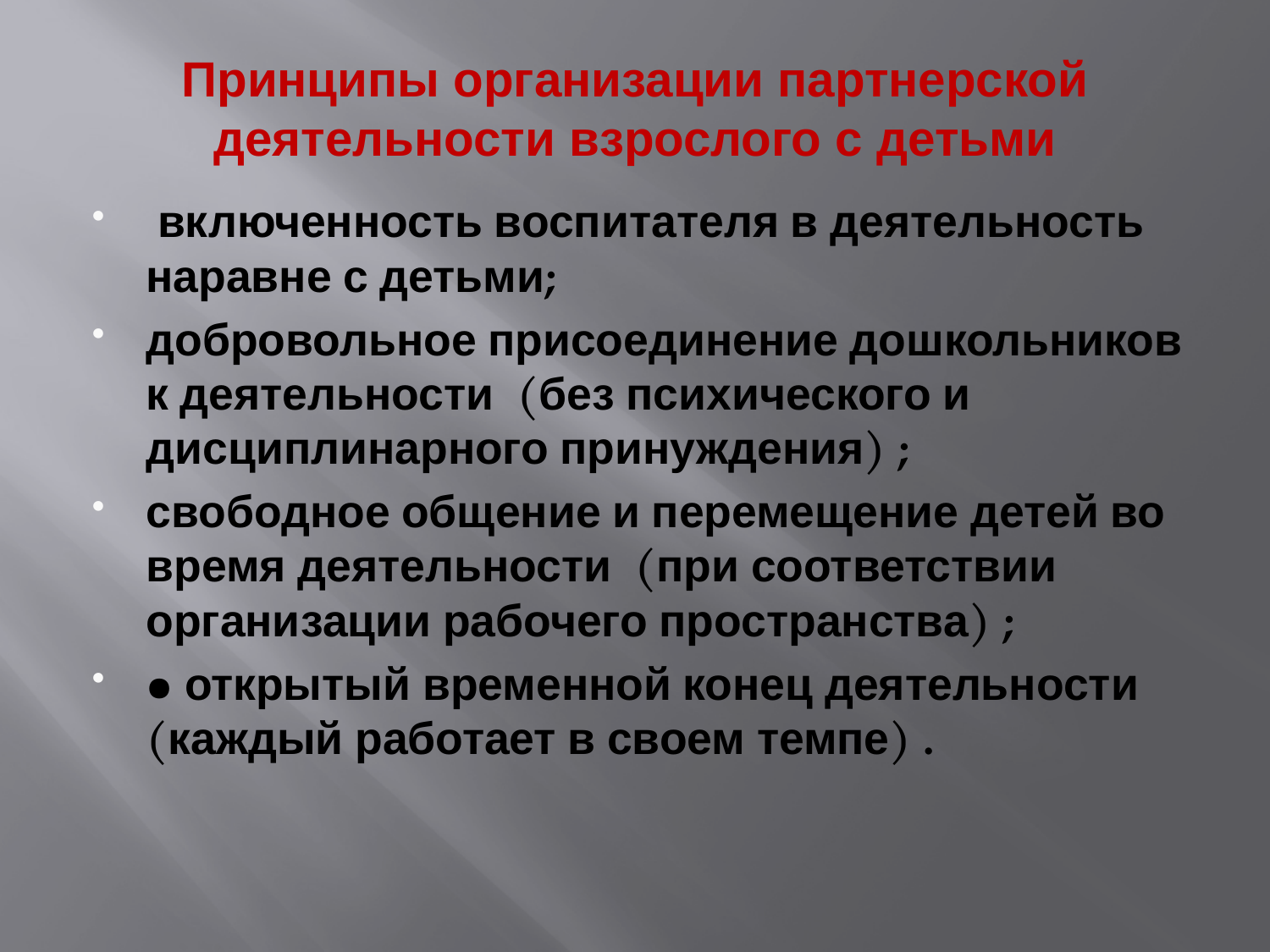

# Принципы организации партнерской деятельности взрослого с детьми
 включенность воспитателя в деятельность наравне с детьми;
добровольное присоединение дошкольников к деятельности  (без психического и дисциплинарного принуждения) ;
свободное общение и перемещение детей во время деятельности  (при соответствии организации рабочего пространства) ;
• открытый временной конец деятельности (каждый работает в своем темпе) .